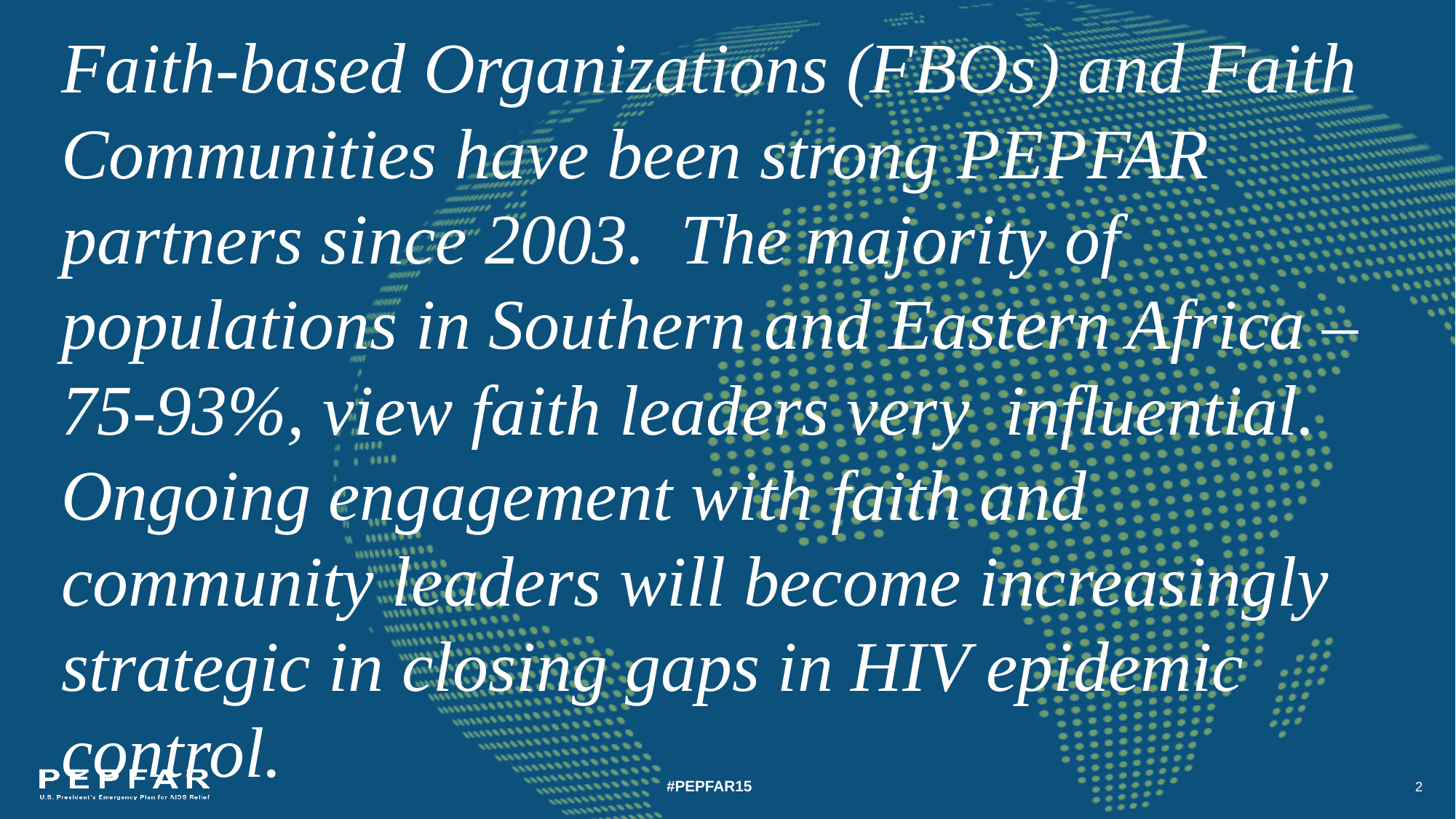

Faith-based Organizations (FBOs) and Faith Communities have been strong PEPFAR partners since 2003.  The majority of populations in Southern and Eastern Africa – 75-93%, view faith leaders very  influential. Ongoing engagement with faith and community leaders will become increasingly strategic in closing gaps in HIV epidemic control.